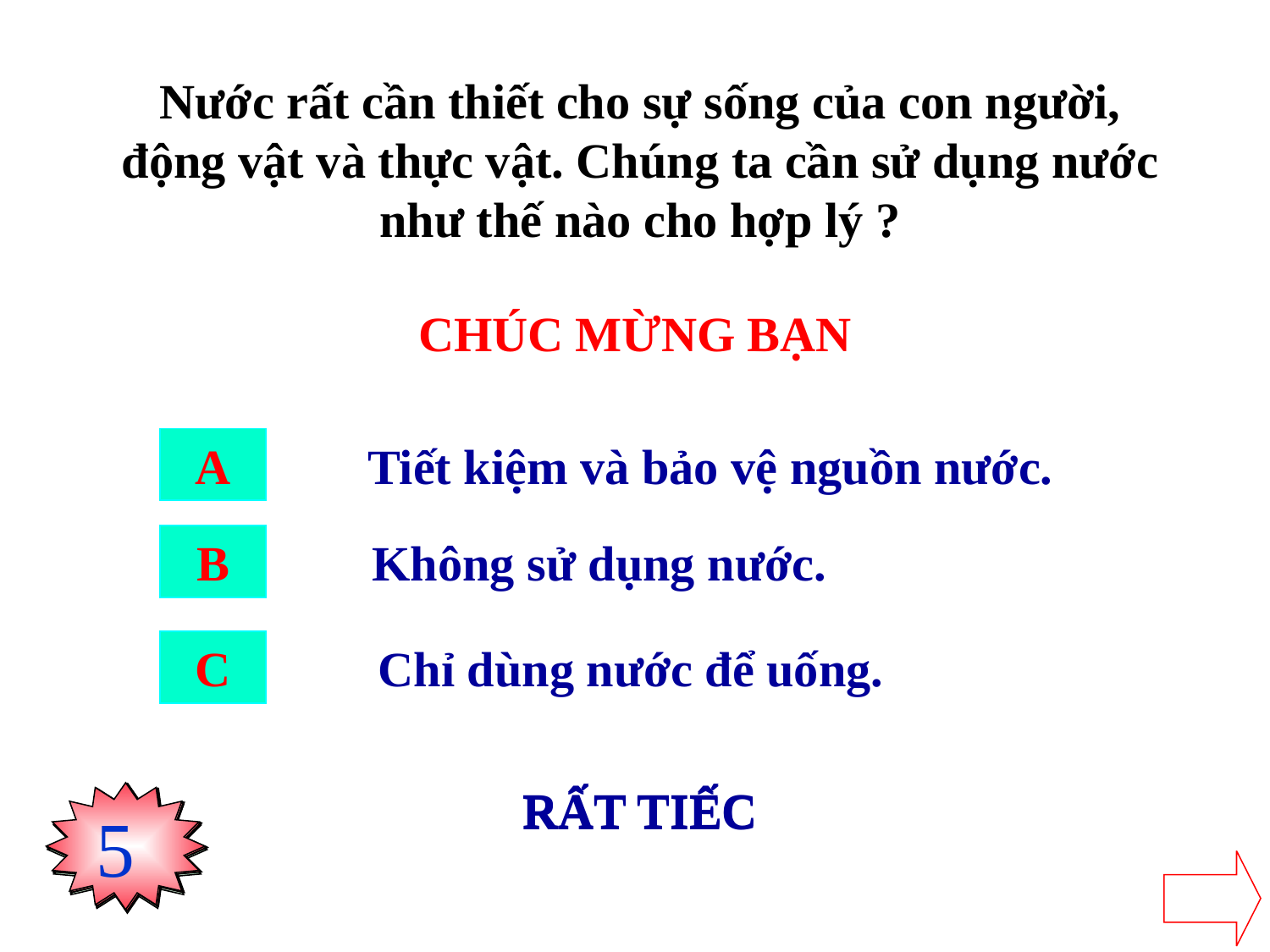

Nước rất cần thiết cho sự sống của con người, động vật và thực vật. Chúng ta cần sử dụng nước như thế nào cho hợp lý ?
CHÚC MỪNG BẠN
A
Tiết kiệm và bảo vệ nguồn nước.
B
Không sử dụng nước.
C
Chỉ dùng nước để uống.
RẤT TIẾC
RẤT TIẾC
5
3
4
2
0
1